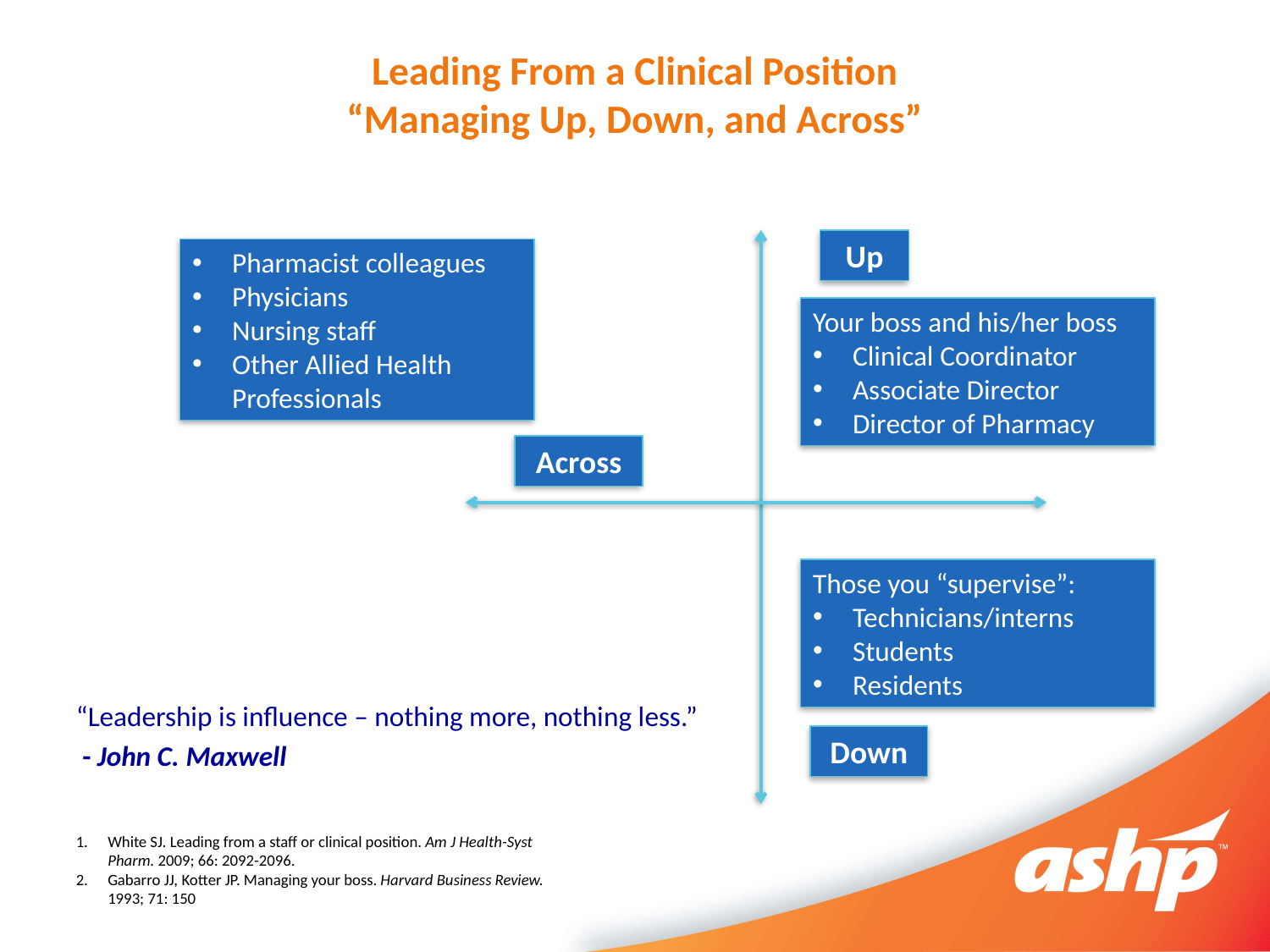

# Leading From a Clinical Position “Managing Up, Down, and Across”
Up
Pharmacist colleagues
Physicians
Nursing staff
Other Allied Health Professionals
Your boss and his/her boss
Clinical Coordinator
Associate Director
Director of Pharmacy
Across
Those you “supervise”:
Technicians/interns
Students
Residents
Down
“Leadership is influence – nothing more, nothing less.”
 - John C. Maxwell
White SJ. Leading from a staff or clinical position. Am J Health-Syst Pharm. 2009; 66: 2092-2096.
Gabarro JJ, Kotter JP. Managing your boss. Harvard Business Review. 1993; 71: 150